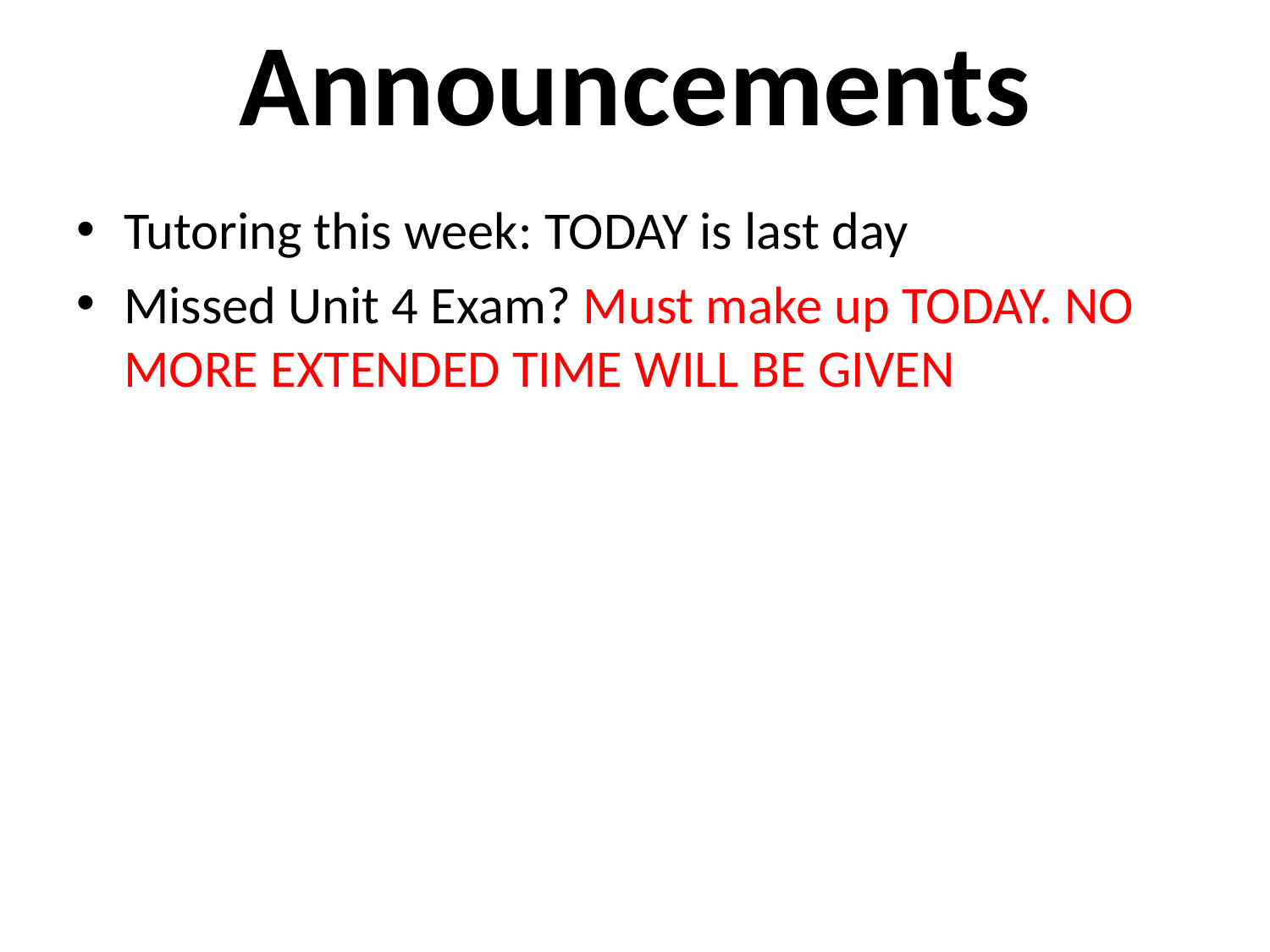

Announcements
Tutoring this week: TODAY is last day
Missed Unit 4 Exam? Must make up TODAY. NO MORE EXTENDED TIME WILL BE GIVEN